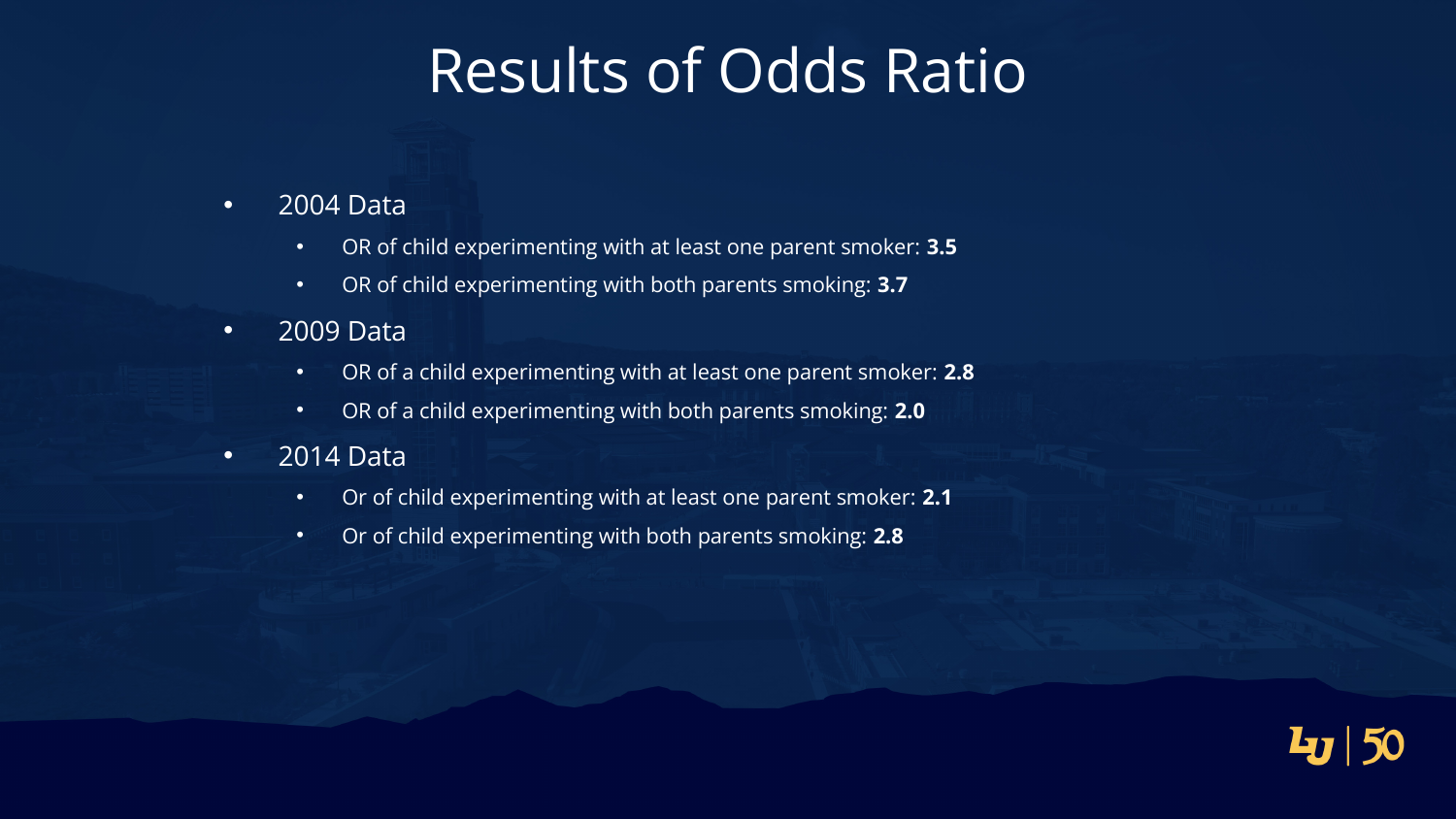

Results of Odds Ratio
2004 Data
OR of child experimenting with at least one parent smoker: 3.5
OR of child experimenting with both parents smoking: 3.7
2009 Data
OR of a child experimenting with at least one parent smoker: 2.8
OR of a child experimenting with both parents smoking: 2.0
2014 Data
Or of child experimenting with at least one parent smoker: 2.1
Or of child experimenting with both parents smoking: 2.8